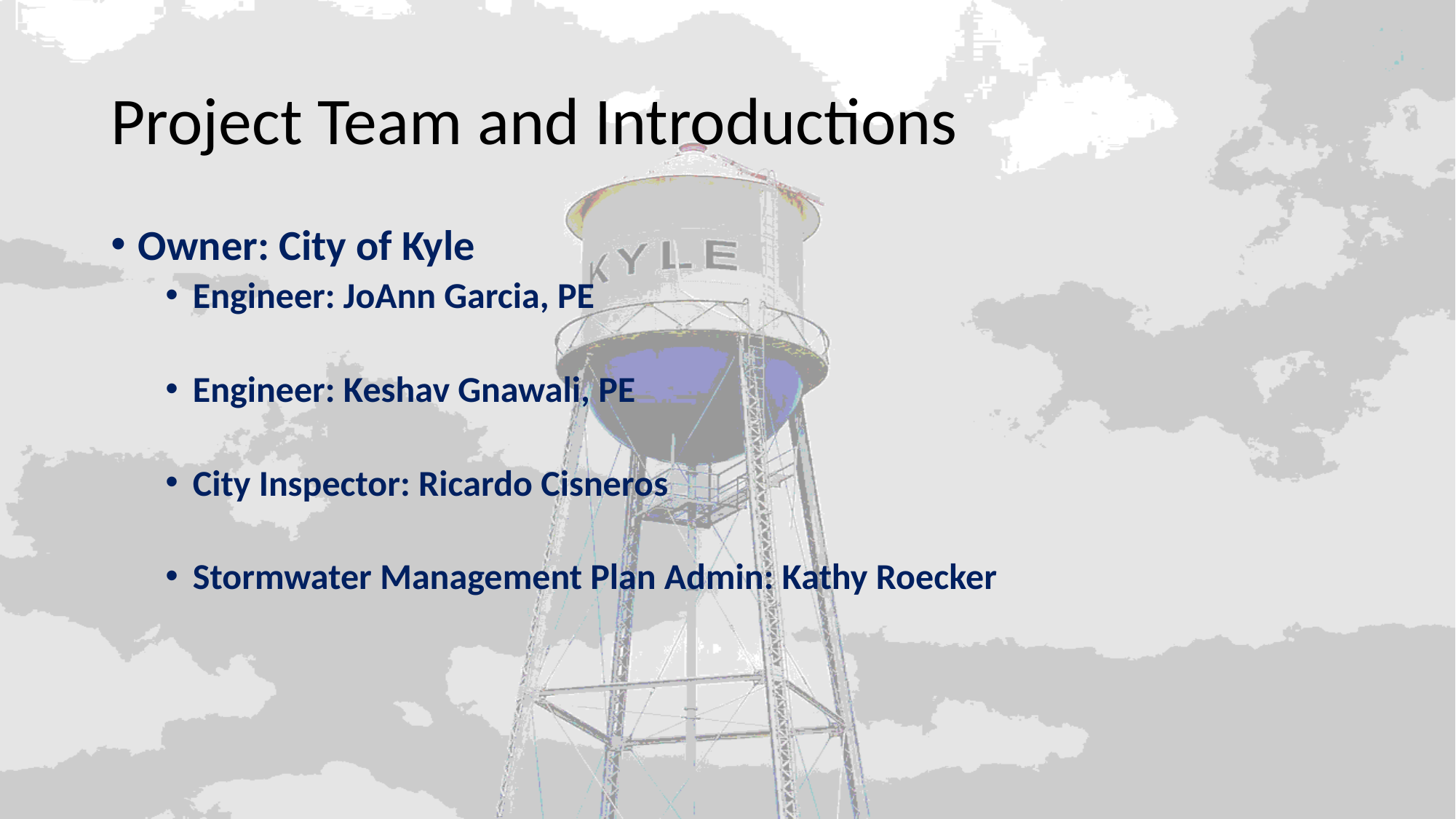

# Project Team and Introductions
Owner: City of Kyle
Engineer: JoAnn Garcia, PE

Engineer: Keshav Gnawali, PE

City Inspector: Ricardo Cisneros

Stormwater Management Plan Admin: Kathy Roecker